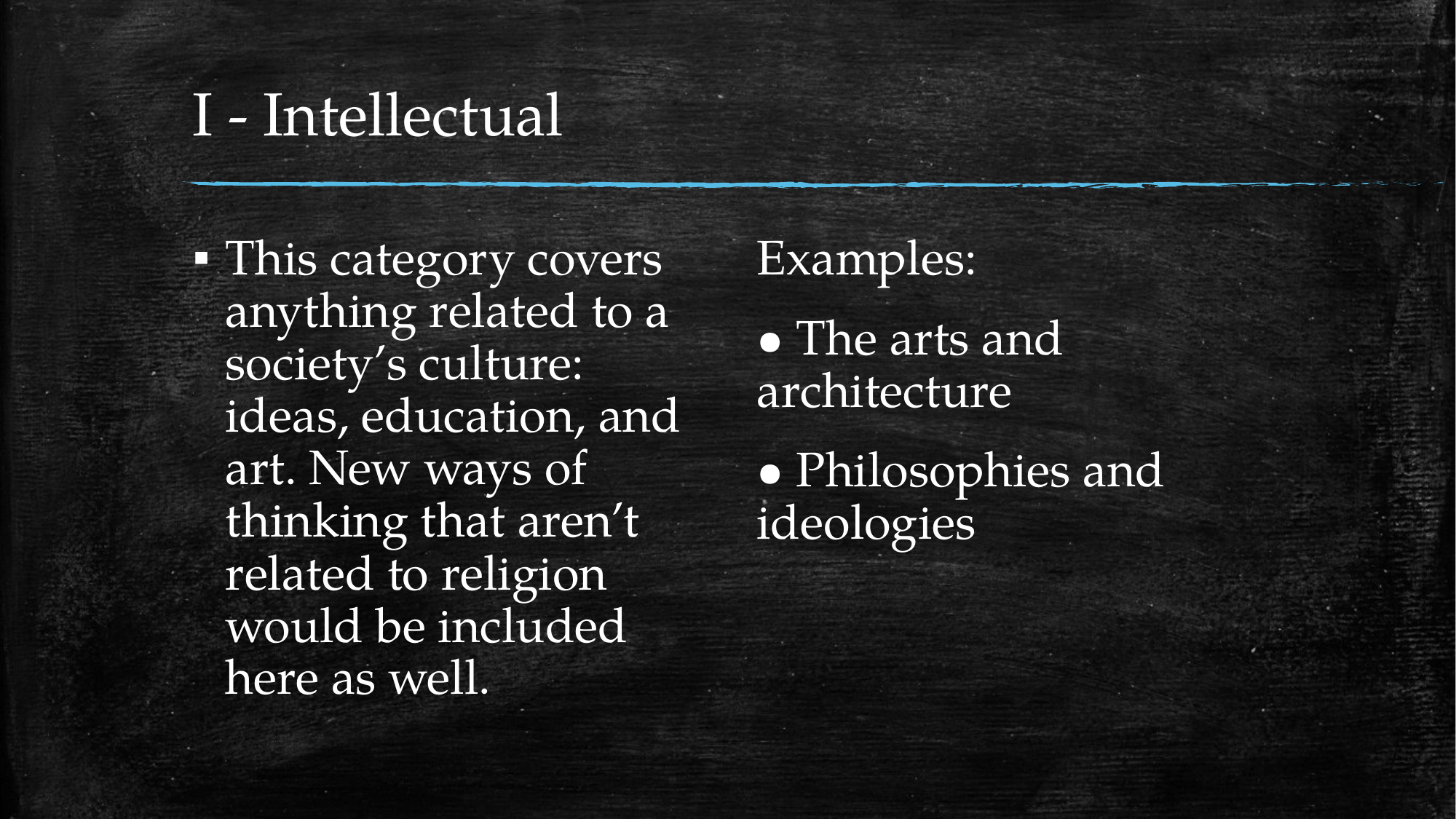

# I - Intellectual
This category covers anything related to a society’s culture: ideas, education, and art. New ways of thinking that aren’t related to religion would be included here as well.

Examples:
• The arts and architecture
• Philosophies and ideologies